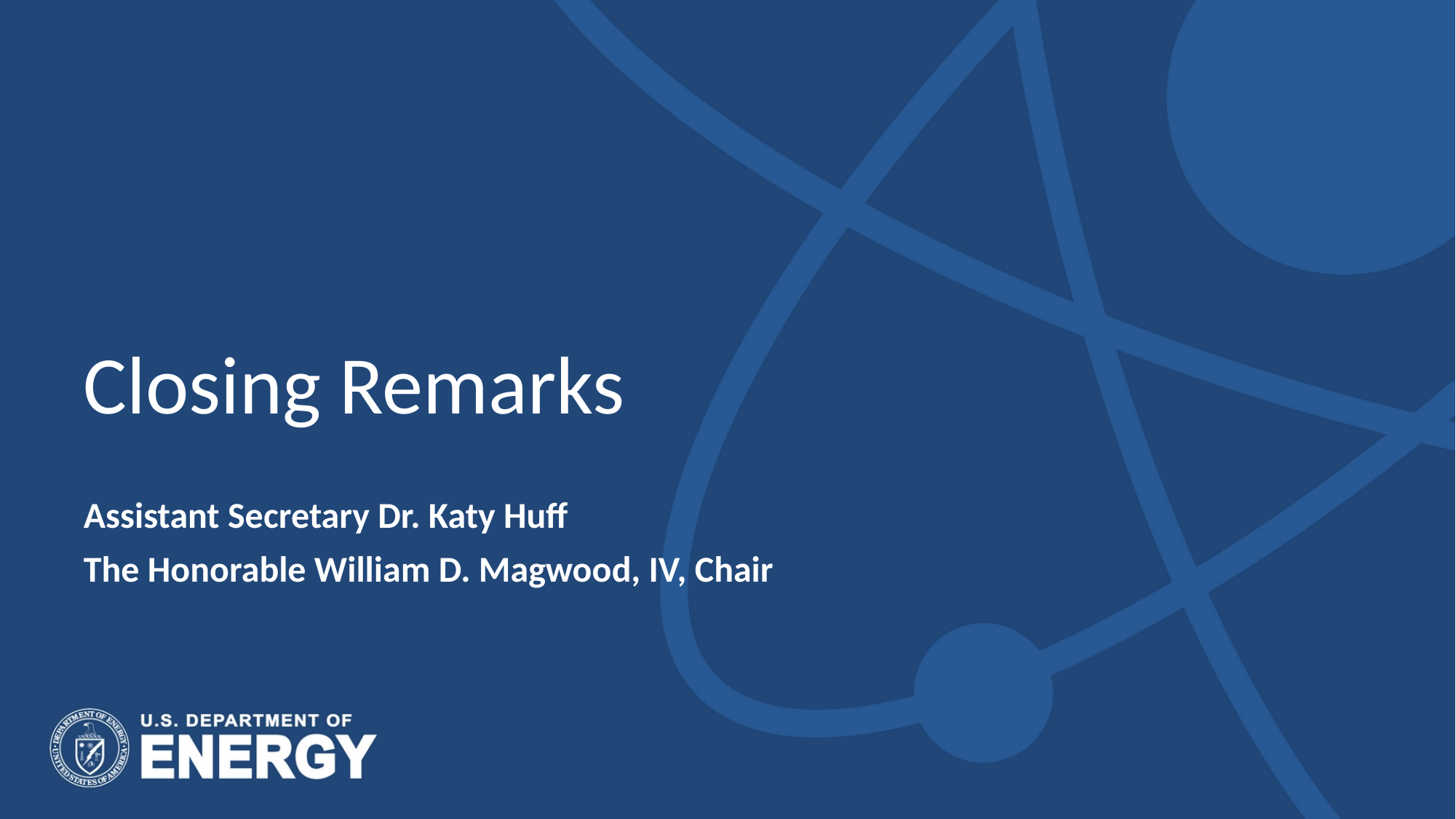

# Closing Remarks

Assistant Secretary Dr. Katy Huff
The Honorable William D. Magwood, IV, Chair